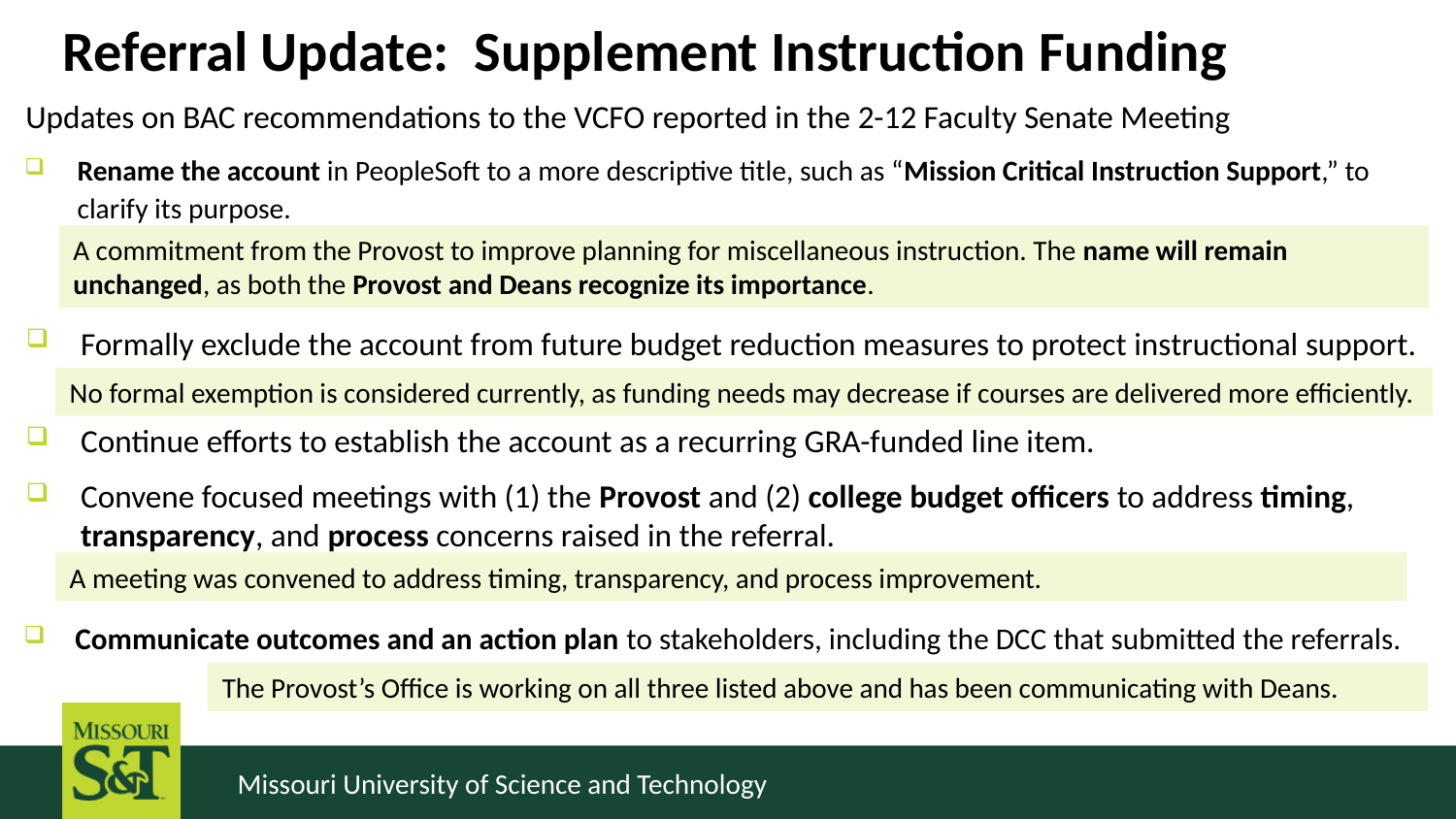

# Referral Update:  Supplement Instruction Funding
Updates on BAC recommendations to the VCFO reported in the 2-12 Faculty Senate Meeting
Rename the account in PeopleSoft to a more descriptive title, such as “Mission Critical Instruction Support,” to clarify its purpose.
A commitment from the Provost to improve planning for miscellaneous instruction. The name will remain unchanged, as both the Provost and Deans recognize its importance.
Formally exclude the account from future budget reduction measures to protect instructional support.
No formal exemption is considered currently, as funding needs may decrease if courses are delivered more efficiently.
Continue efforts to establish the account as a recurring GRA-funded line item.
Convene focused meetings with (1) the Provost and (2) college budget officers to address timing, transparency, and process concerns raised in the referral.
A meeting was convened to address timing, transparency, and process improvement.
Communicate outcomes and an action plan to stakeholders, including the DCC that submitted the referrals.
The Provost’s Office is working on all three listed above and has been communicating with Deans.
Missouri University of Science and Technology